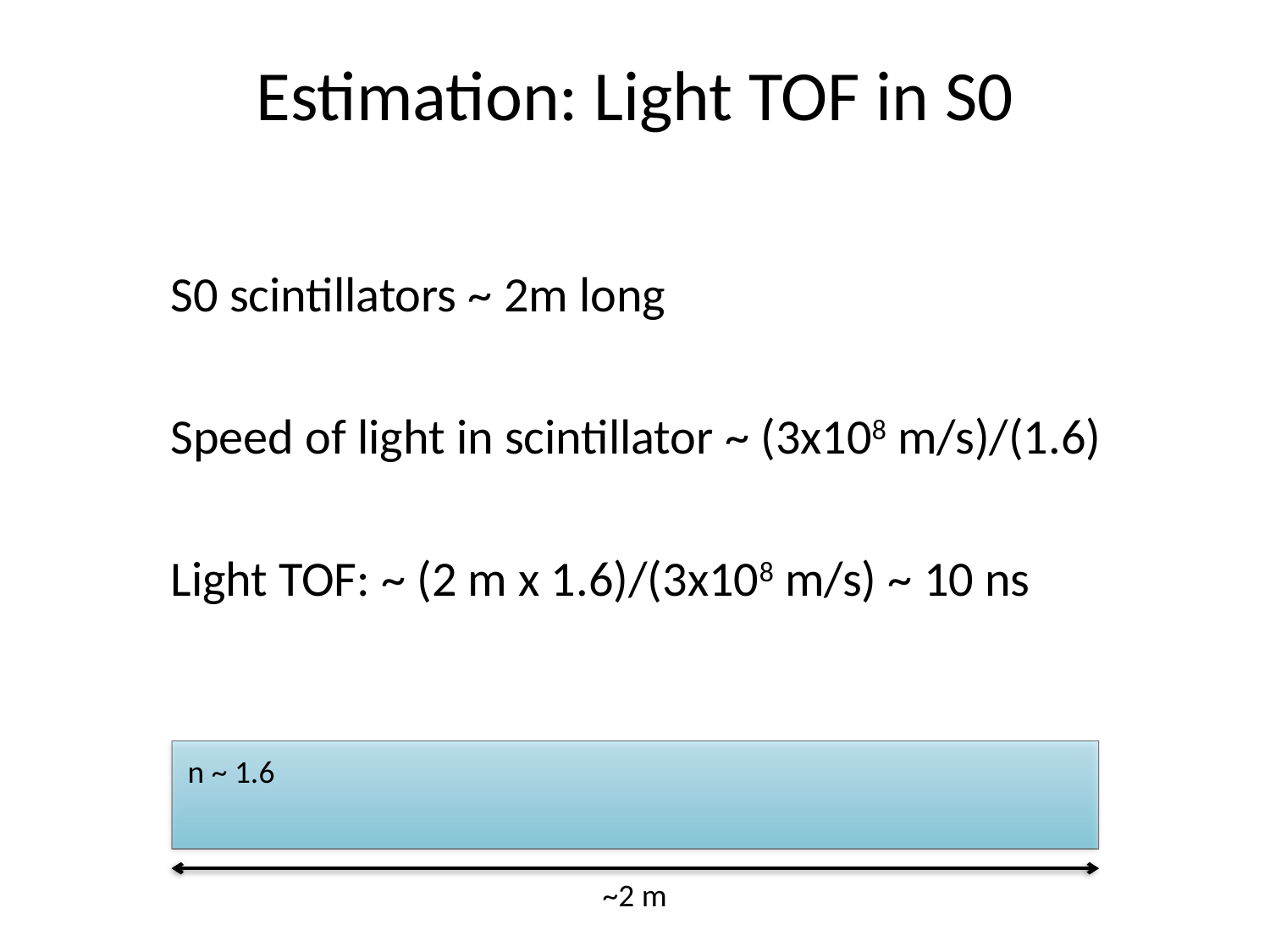

Estimation: Light TOF in S0
S0 scintillators ~ 2m long

Speed of light in scintillator ~ (3x108 m/s)/(1.6)

Light TOF: ~ (2 m x 1.6)/(3x108 m/s) ~ 10 ns

n ~ 1.6
~2 m